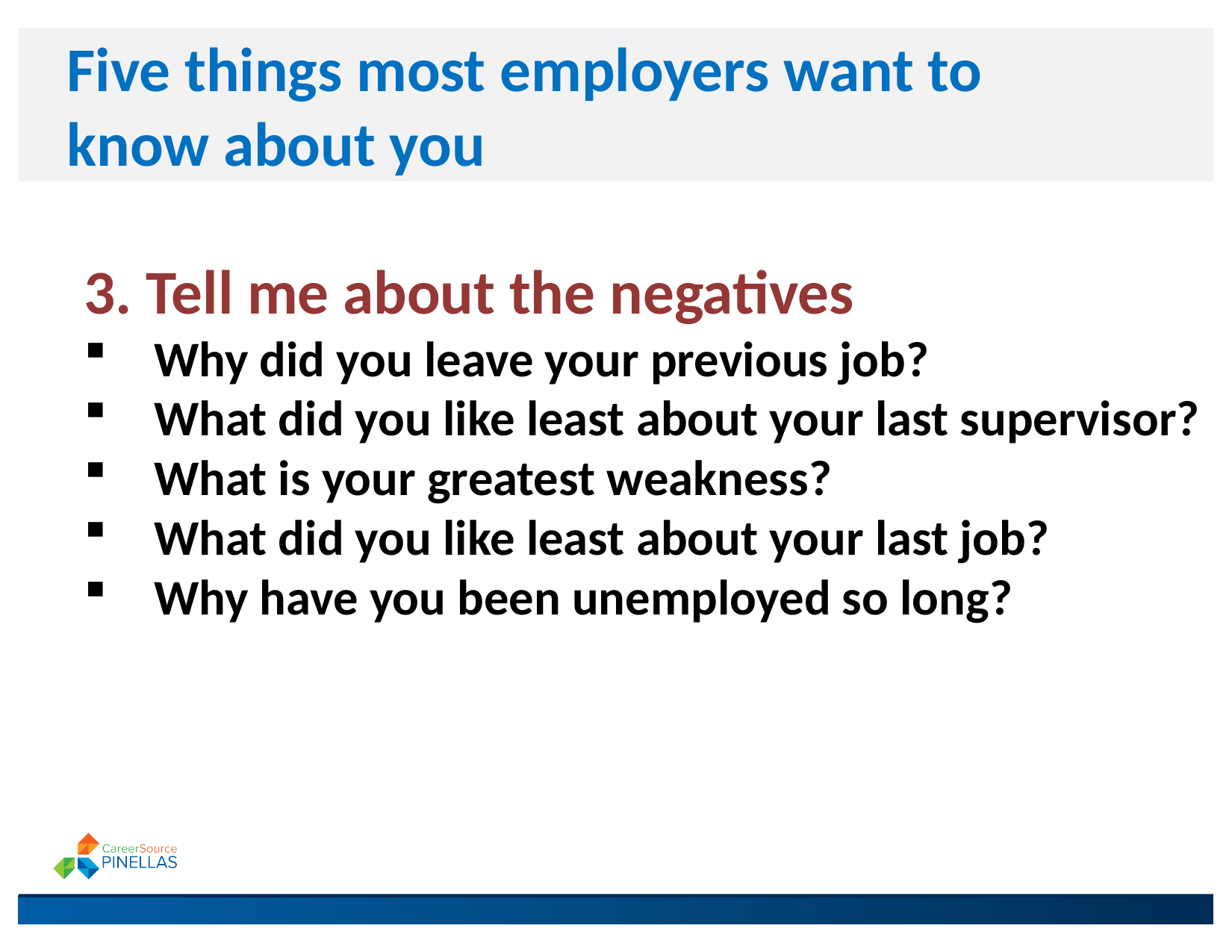

# Five things most employers want to know about you
3. Tell me about the negatives
Why did you leave your previous job?
What did you like least about your last supervisor?
What is your greatest weakness?
What did you like least about your last job?
Why have you been unemployed so long?